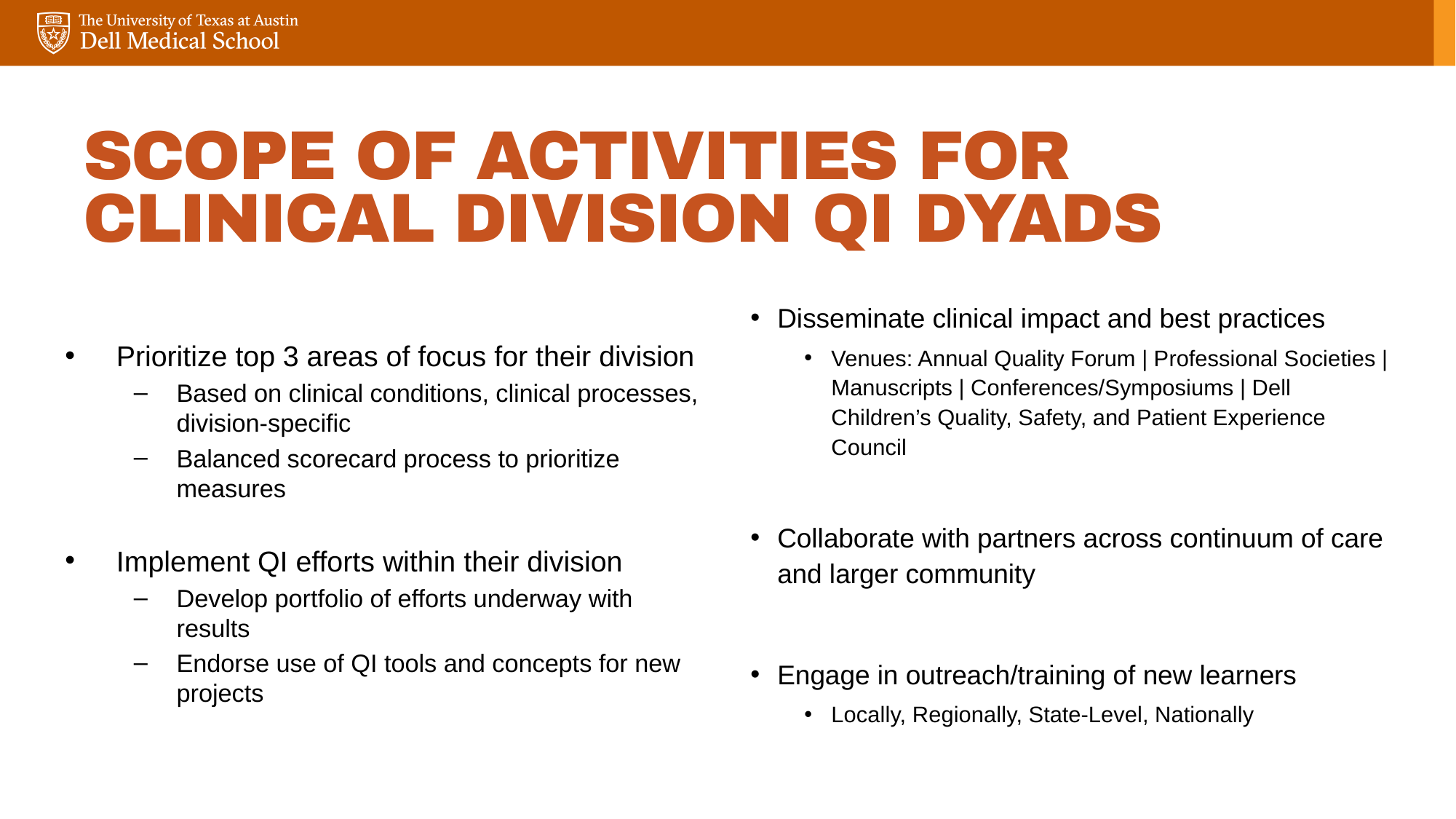

# Scope of Activities for Clinical Division QI Dyads

Prioritize top 3 areas of focus for their division
Based on clinical conditions, clinical processes, division-specific
Balanced scorecard process to prioritize measures

Implement QI efforts within their division
Develop portfolio of efforts underway with results
Endorse use of QI tools and concepts for new projects

Disseminate clinical impact and best practices
Venues: Annual Quality Forum | Professional Societies | Manuscripts | Conferences/Symposiums | Dell Children’s Quality, Safety, and Patient Experience Council

Collaborate with partners across continuum of care and larger community

Engage in outreach/training of new learners
Locally, Regionally, State-Level, Nationally